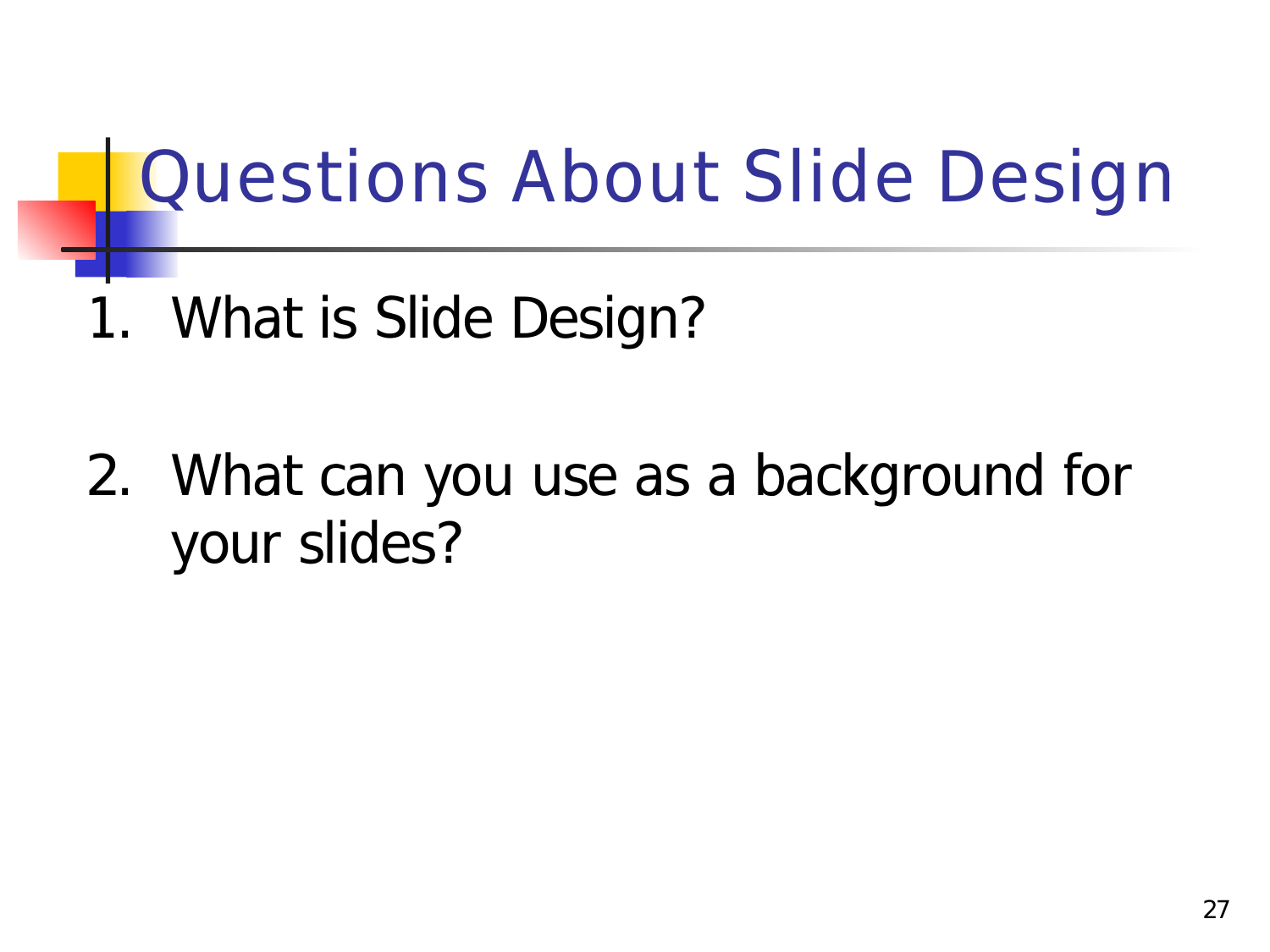

# Questions About Slide Design
What is Slide Design?

What can you use as a background for your slides?

27